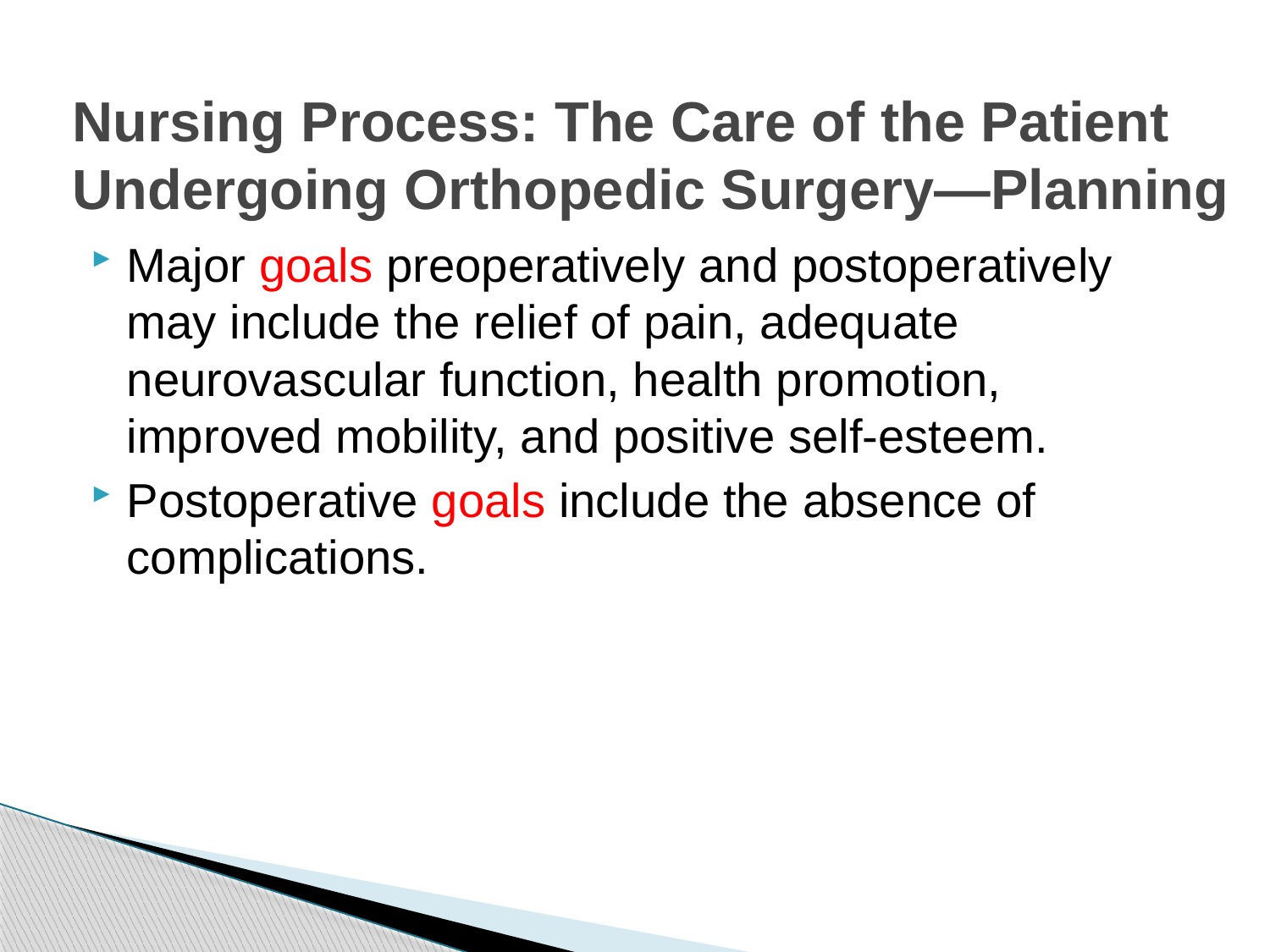

# Nursing Process: The Care of the Patient  Undergoing Orthopedic Surgery—Planning
Major goals preoperatively and postoperatively may include the relief of pain, adequate neurovascular function, health promotion, improved mobility, and positive self-esteem.
Postoperative goals include the absence of complications.